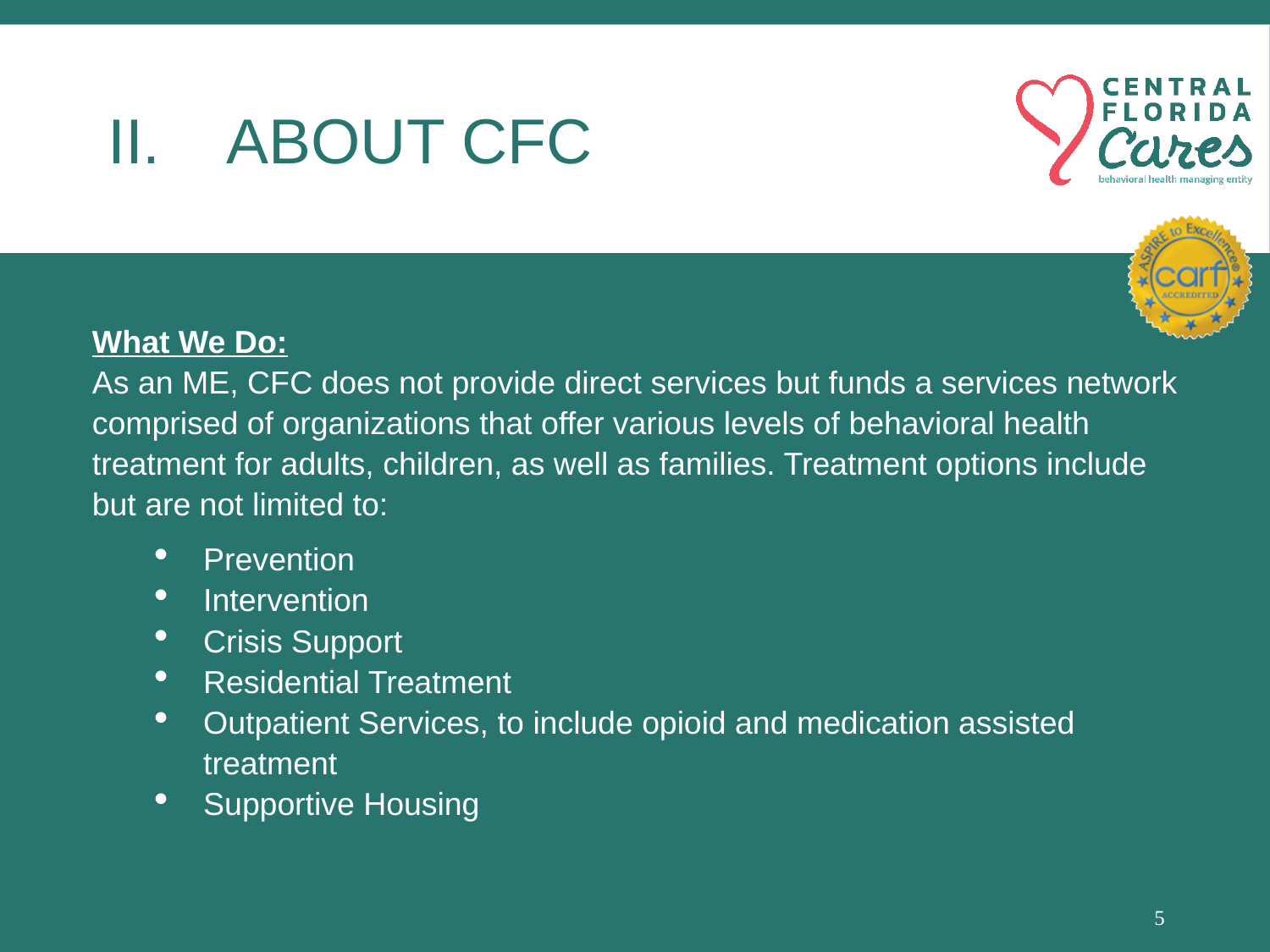

# About CFC
What We Do:
As an ME, CFC does not provide direct services but funds a services network comprised of organizations that offer various levels of behavioral health treatment for adults, children, as well as families. Treatment options include but are not limited to:
Prevention
Intervention
Crisis Support
Residential Treatment
Outpatient Services, to include opioid and medication assisted treatment
Supportive Housing
5